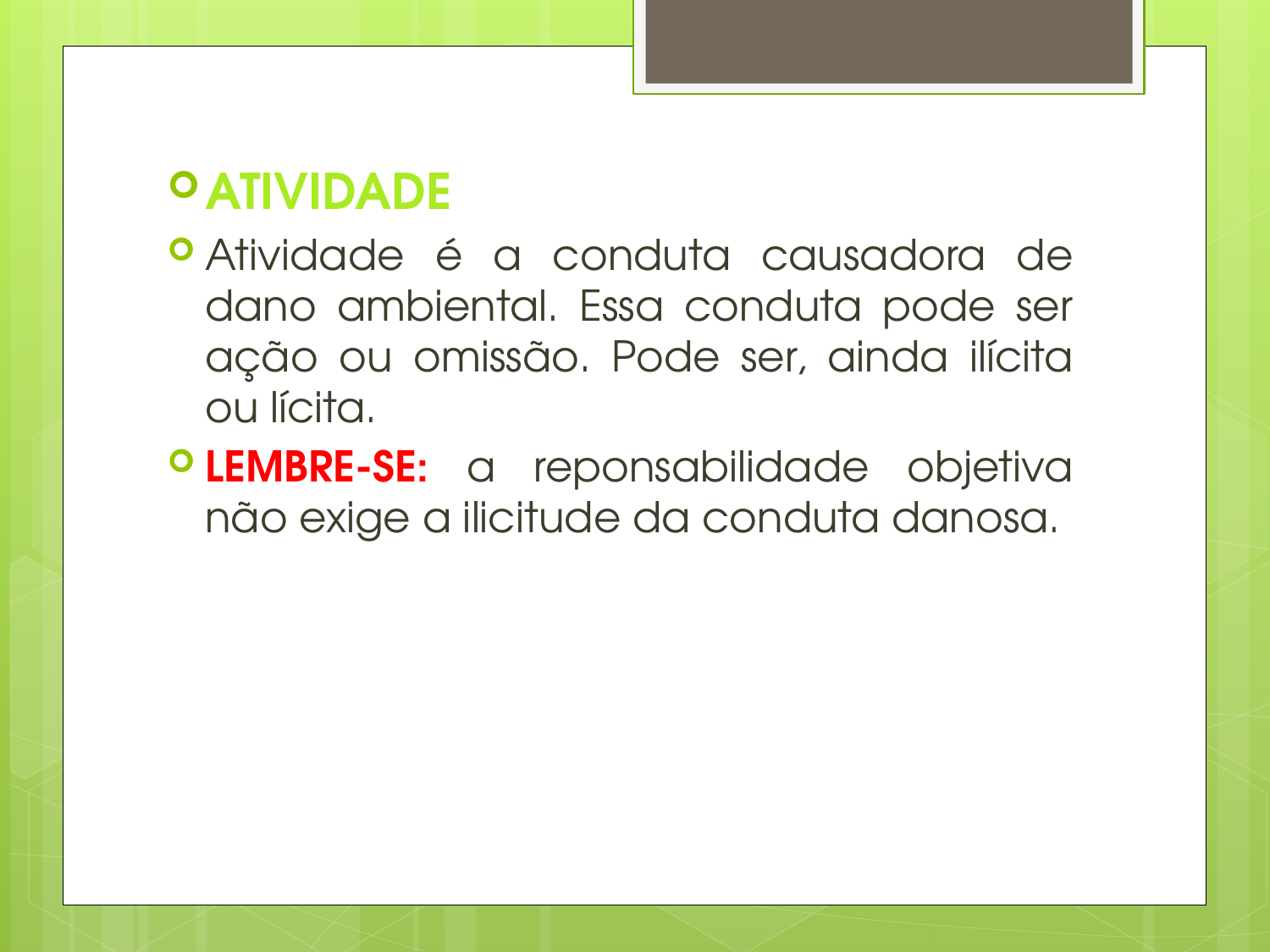

ATIVIDADE
Atividade é a conduta causadora de dano ambiental. Essa conduta pode ser ação ou omissão. Pode ser, ainda ilícita ou lícita.
LEMBRE-SE: a reponsabilidade objetiva não exige a ilicitude da conduta danosa.